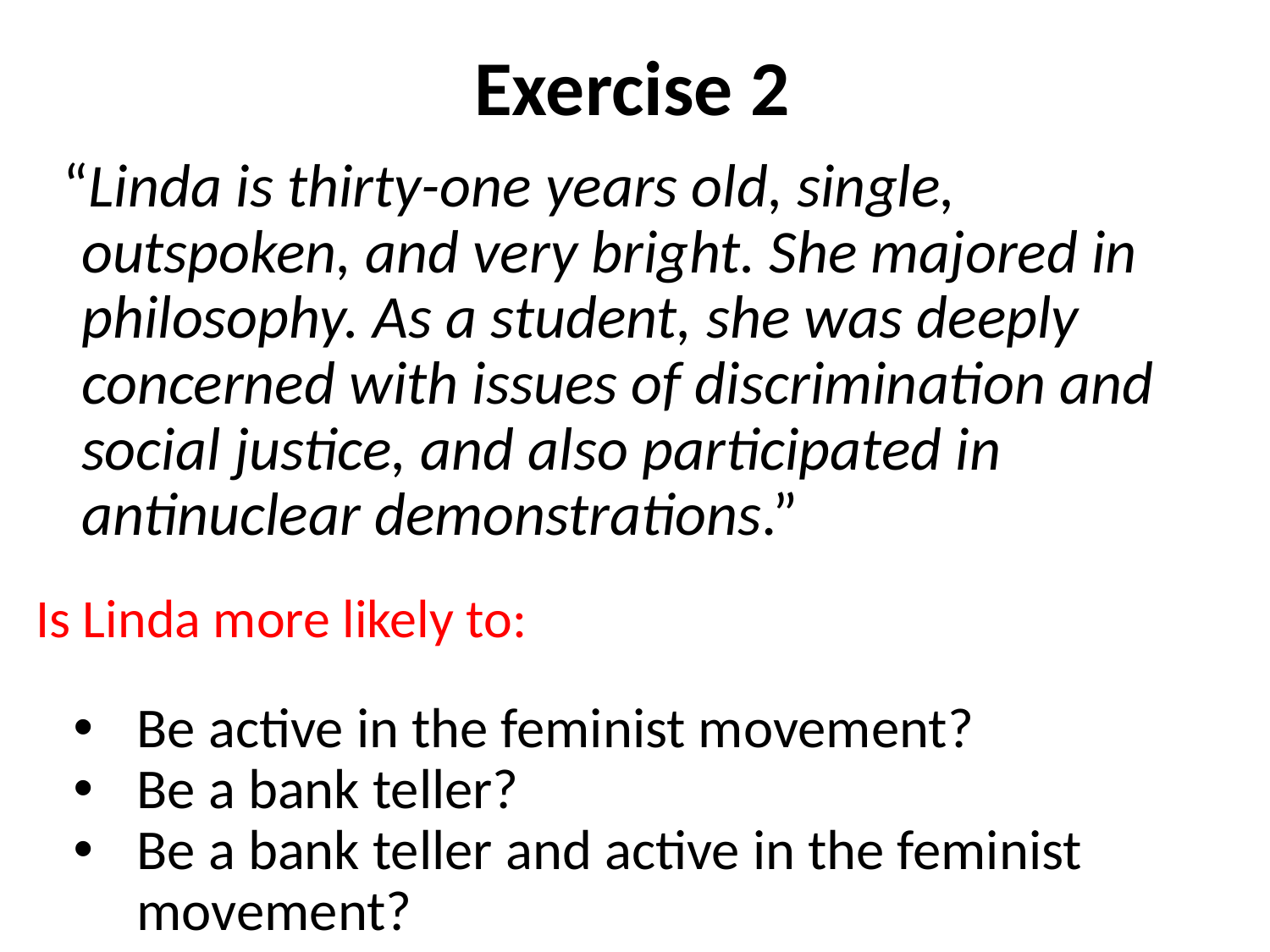

# Exercise 2
  “Linda is thirty-one years old, single, outspoken, and very bright. She majored in philosophy. As a student, she was deeply concerned with issues of discrimination and social justice, and also participated in antinuclear demonstrations.”

Is Linda more likely to:
Be active in the feminist movement?
Be a bank teller?
Be a bank teller and active in the feminist movement?